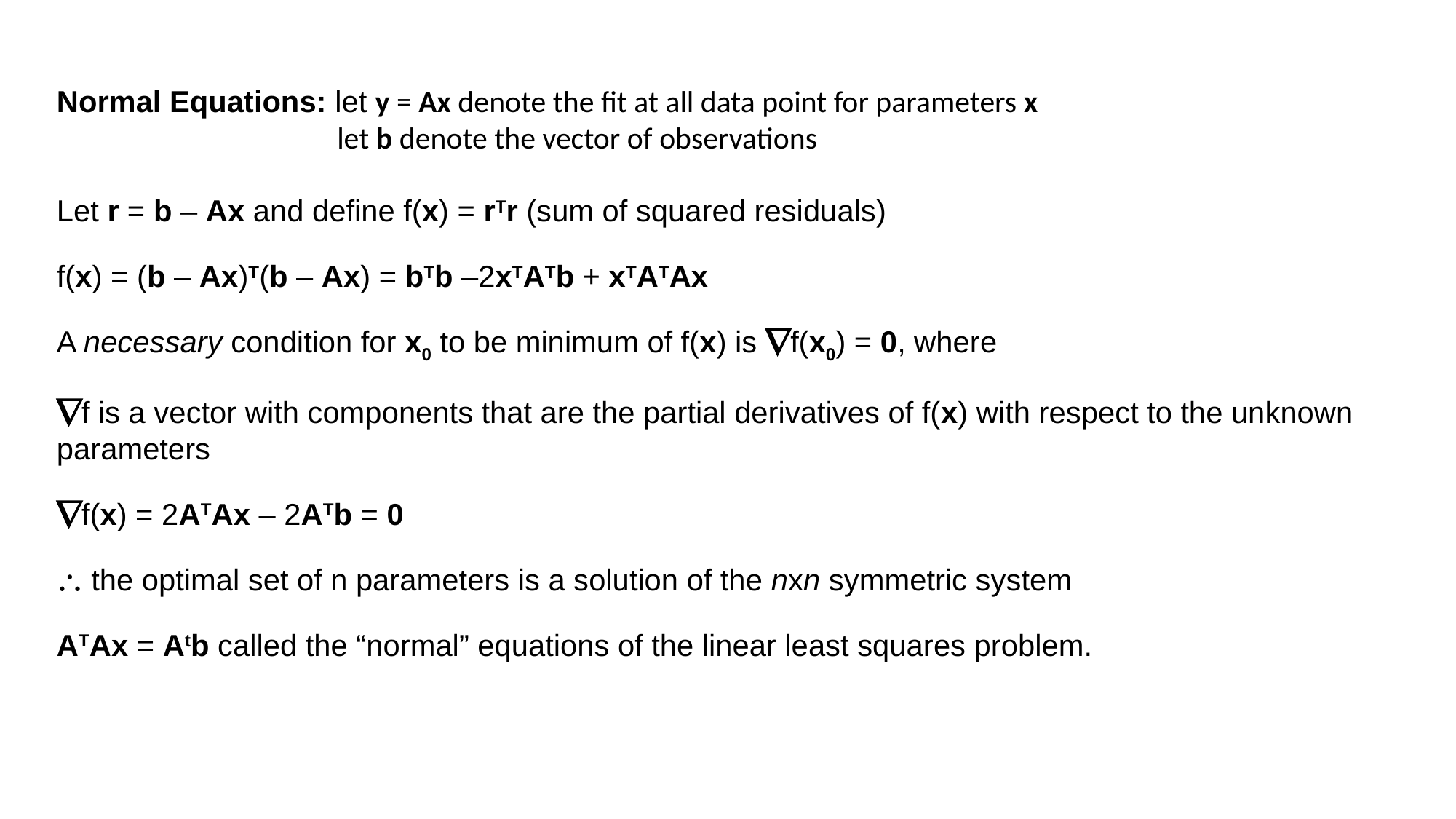

Normal Equations: let y = Ax denote the fit at all data point for parameters x
 		         let b denote the vector of observations

Let r = b – Ax and define f(x) = rTr (sum of squared residuals)

f(x) = (b – Ax)T(b – Ax) = bTb –2xTATb + xTATAx

A necessary condition for x0 to be minimum of f(x) is ∇f(x0) = 0, where

∇f is a vector with components that are the partial derivatives of f(x) with respect to the unknown parameters

∇f(x) = 2ATAx – 2ATb = 0

∴ the optimal set of n parameters is a solution of the nxn symmetric system

ATAx = Atb called the “normal” equations of the linear least squares problem.